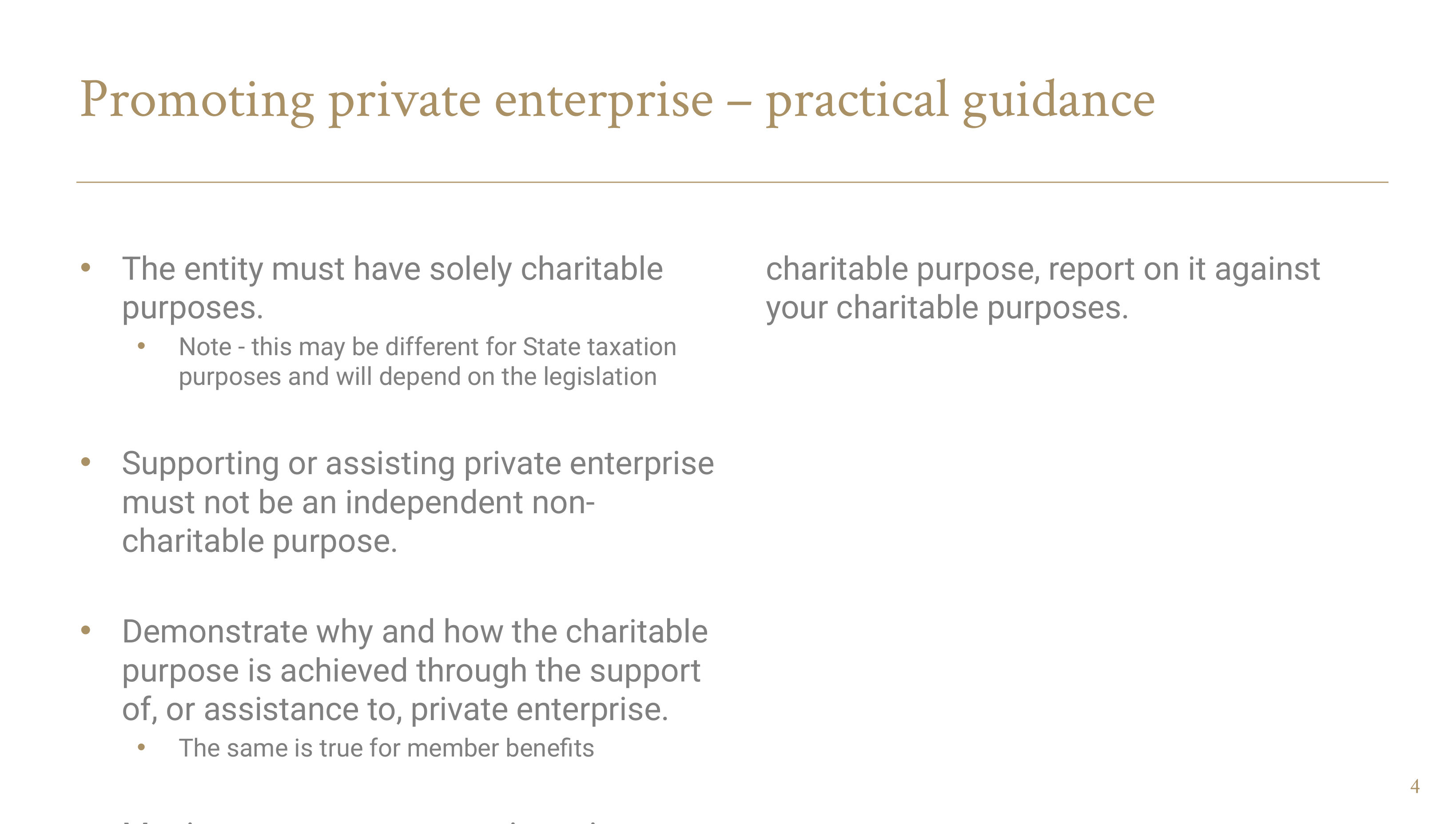

# Promoting private enterprise – practical guidance
The entity must have solely charitable purposes.
Note - this may be different for State taxation purposes and will depend on the legislation

Supporting or assisting private enterprise must not be an independent non-charitable purpose.

Demonstrate why and how the charitable purpose is achieved through the support of, or assistance to, private enterprise.
The same is true for member benefits

Monitor success, measure it against your charitable purpose, report on it against your charitable purposes.

4